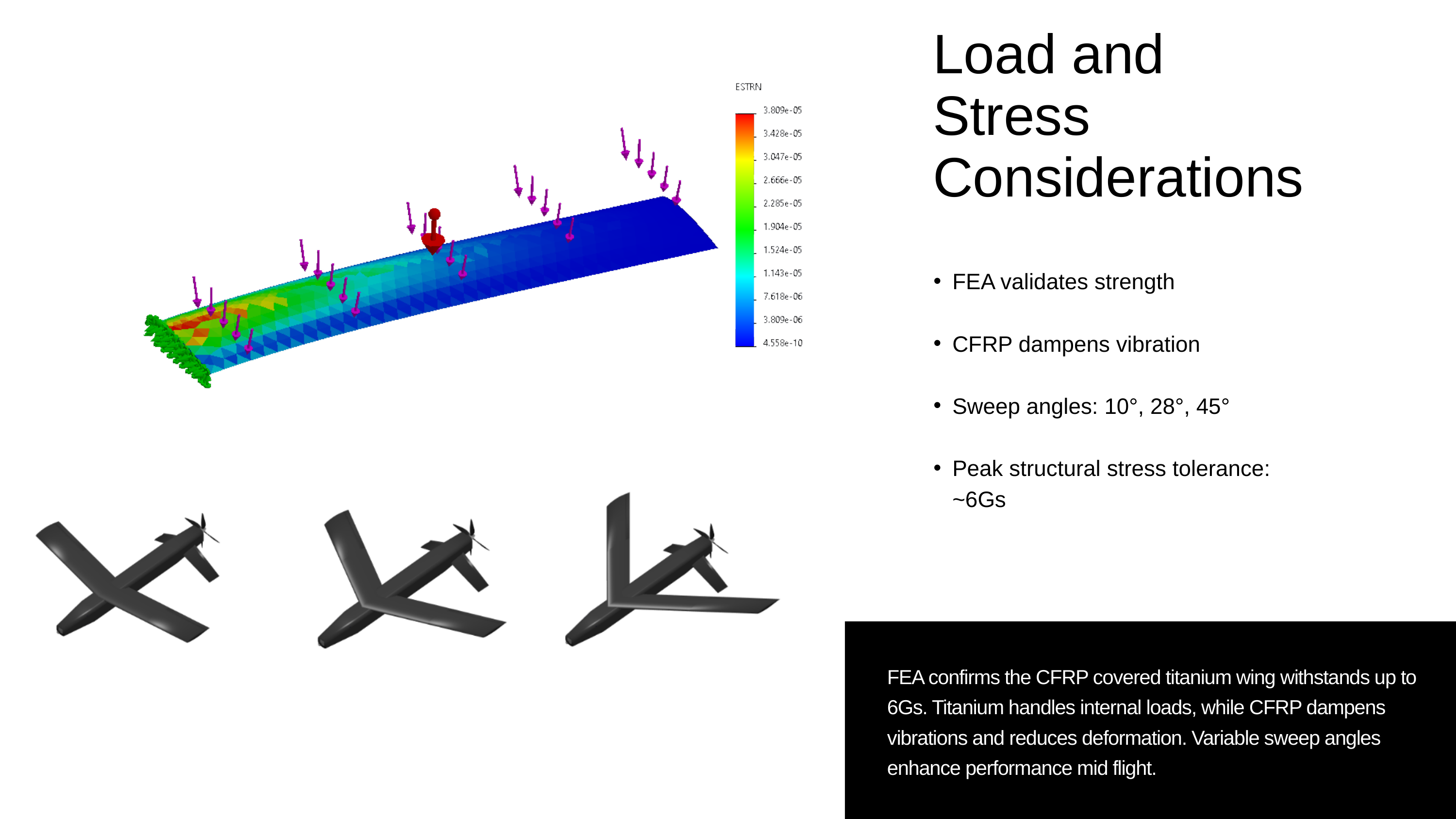

Load and Stress Considerations
FEA validates strength

CFRP dampens vibration

Sweep angles: 10°, 28°, 45°

Peak structural stress tolerance: ~6Gs

FEA confirms the CFRP covered titanium wing withstands up to 6Gs. Titanium handles internal loads, while CFRP dampens vibrations and reduces deformation. Variable sweep angles enhance performance mid flight.